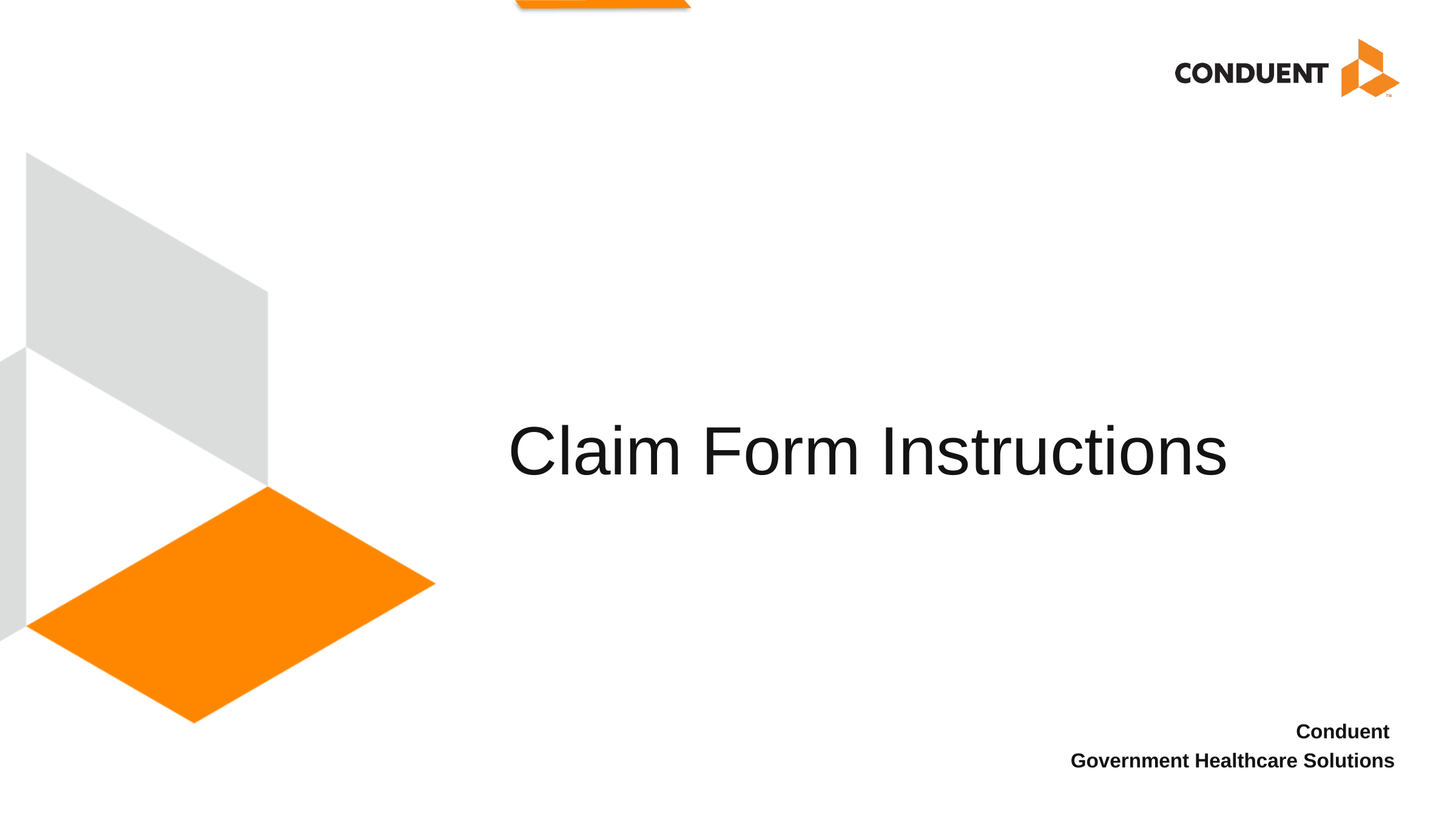

# Claim Form Instructions
Conduent
Government Healthcare Solutions